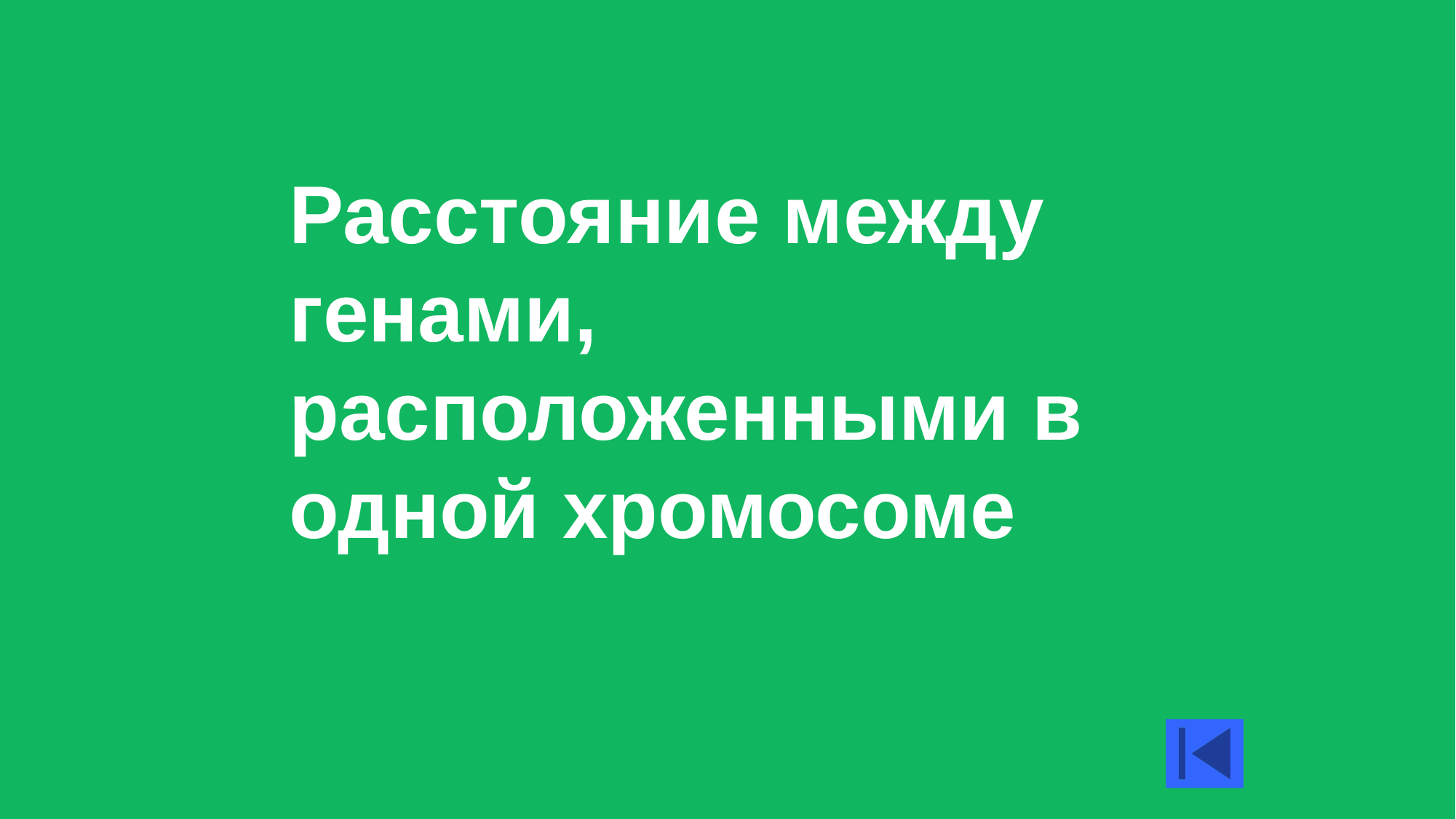

Расстояние между генами, расположенными в одной хромосоме